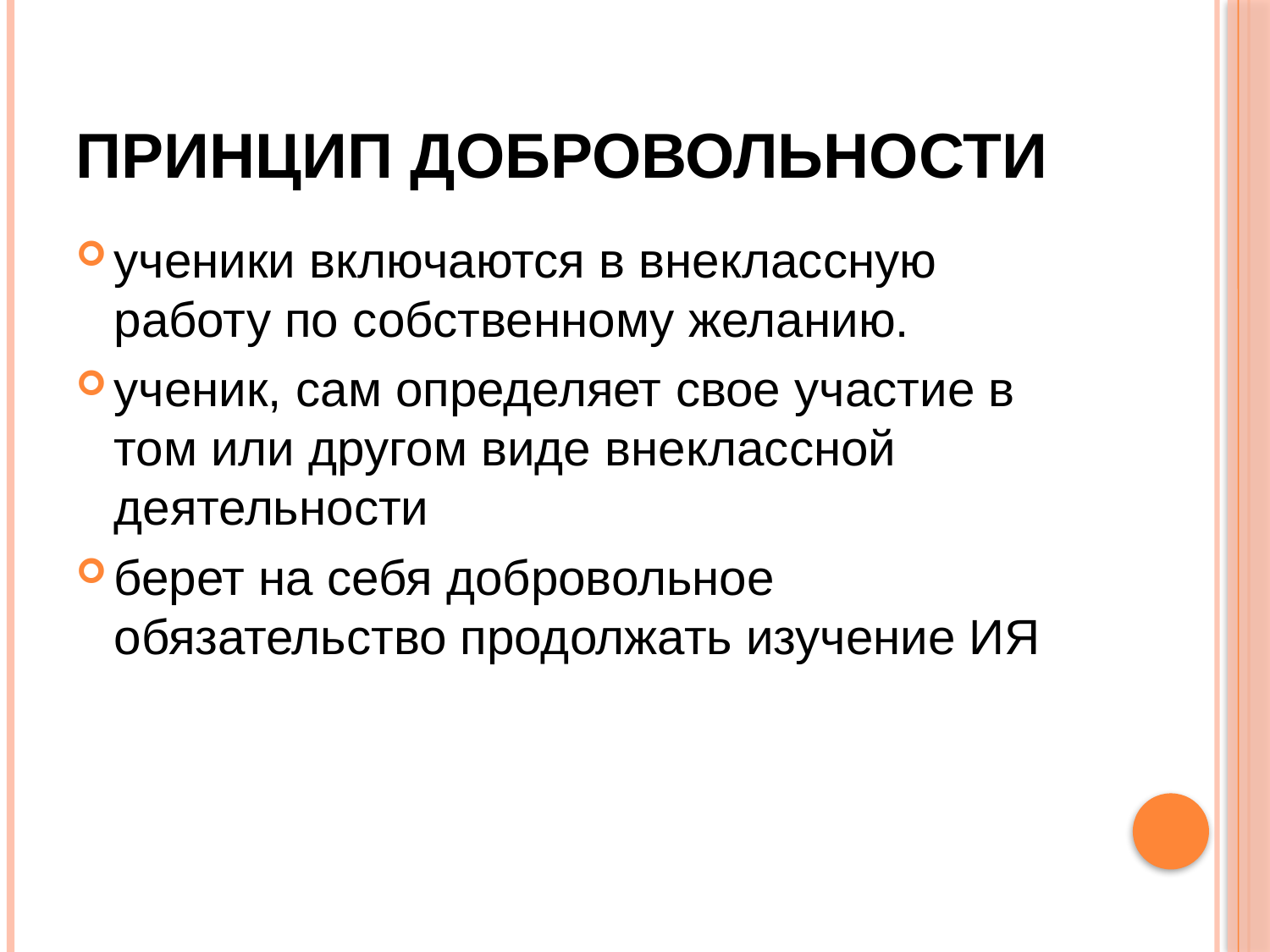

# Принцип добровольности
ученики включаются в внеклассную работу по собственному желанию.
ученик, сам определяет свое участие в том или другом виде внеклассной деятельности
берет на себя добровольное обязательство продолжать изучение ИЯ